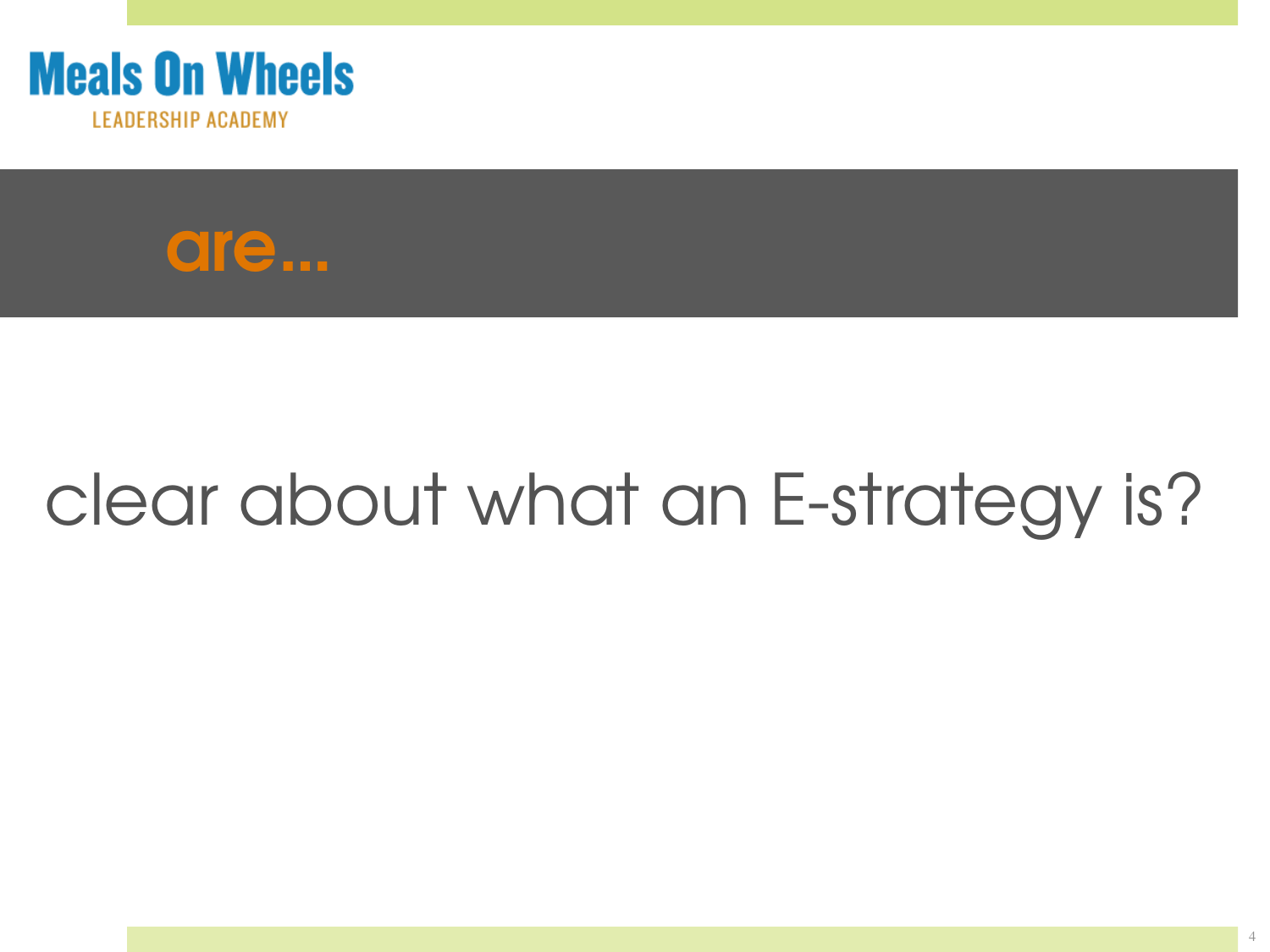

# are…

clear about what an E-strategy is?

4